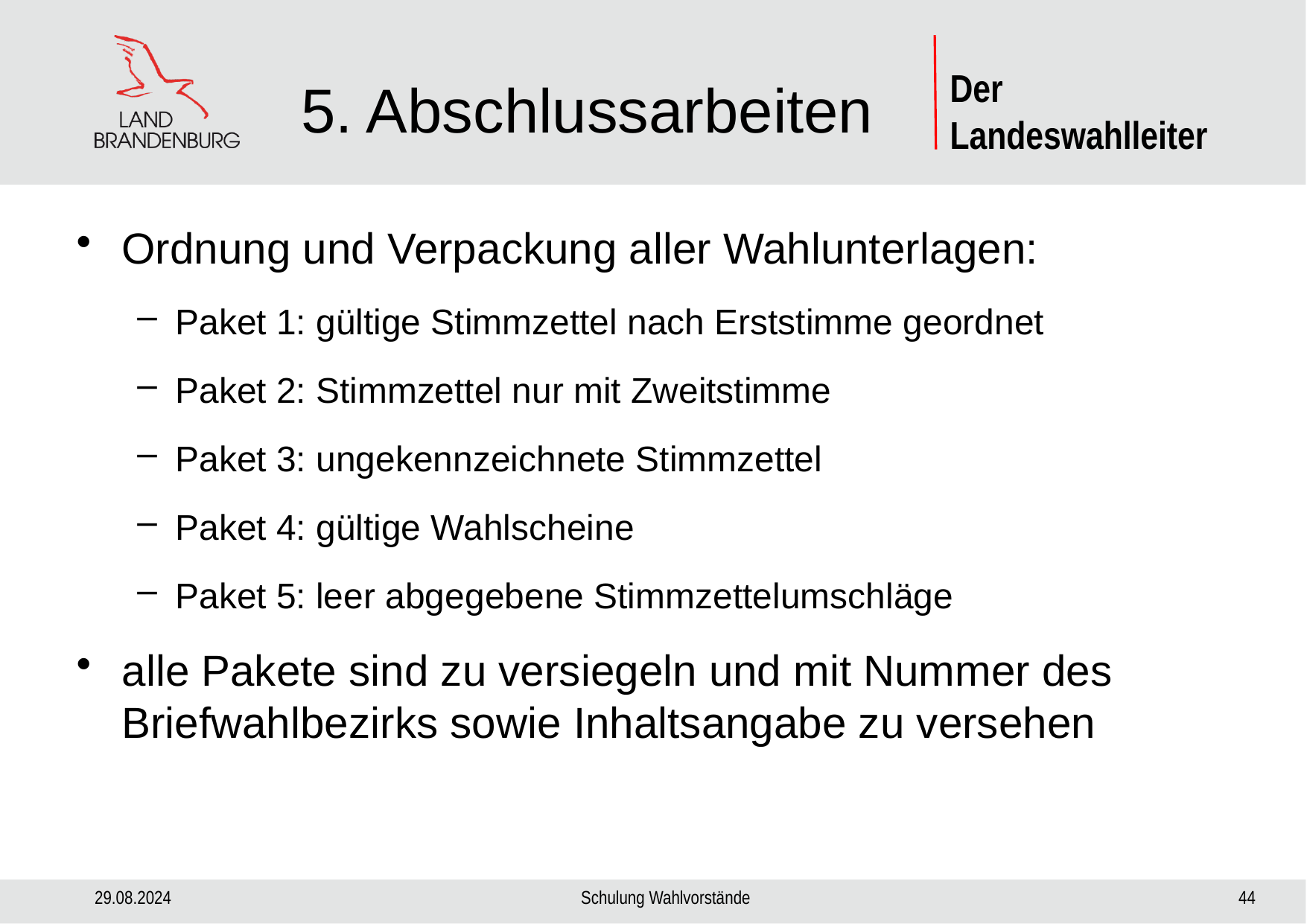

# 5. Abschlussarbeiten
Ordnung und Verpackung aller Wahlunterlagen:
Paket 1: gültige Stimmzettel nach Erststimme geordnet
Paket 2: Stimmzettel nur mit Zweitstimme
Paket 3: ungekennzeichnete Stimmzettel
Paket 4: gültige Wahlscheine
Paket 5: leer abgegebene Stimmzettelumschläge
alle Pakete sind zu versiegeln und mit Nummer des Briefwahlbezirks sowie Inhaltsangabe zu versehen

29.08.2024
Schulung Wahlvorstände